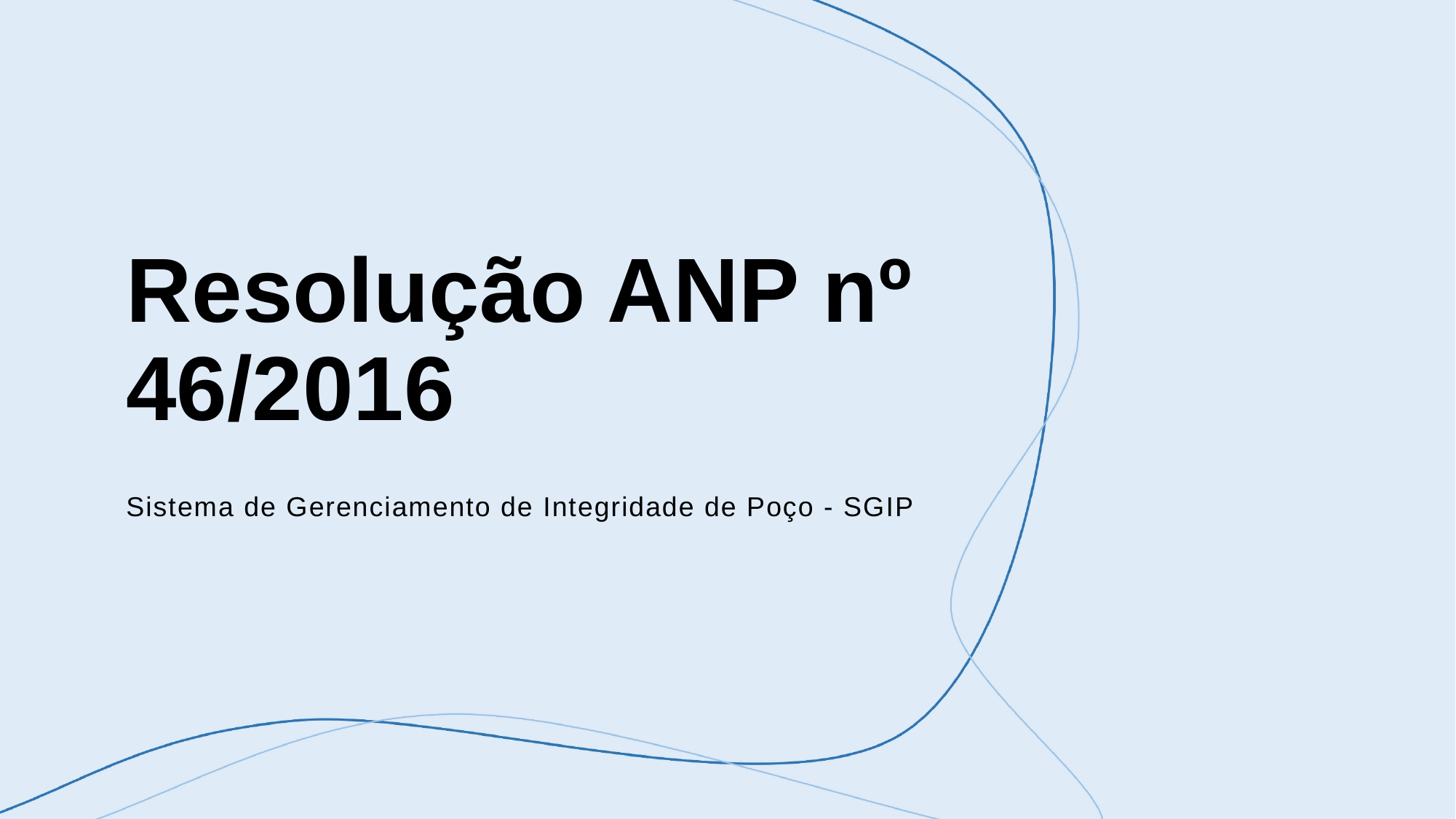

# Resolução ANP nº 46/2016
Sistema de Gerenciamento de Integridade de Poço - SGIP